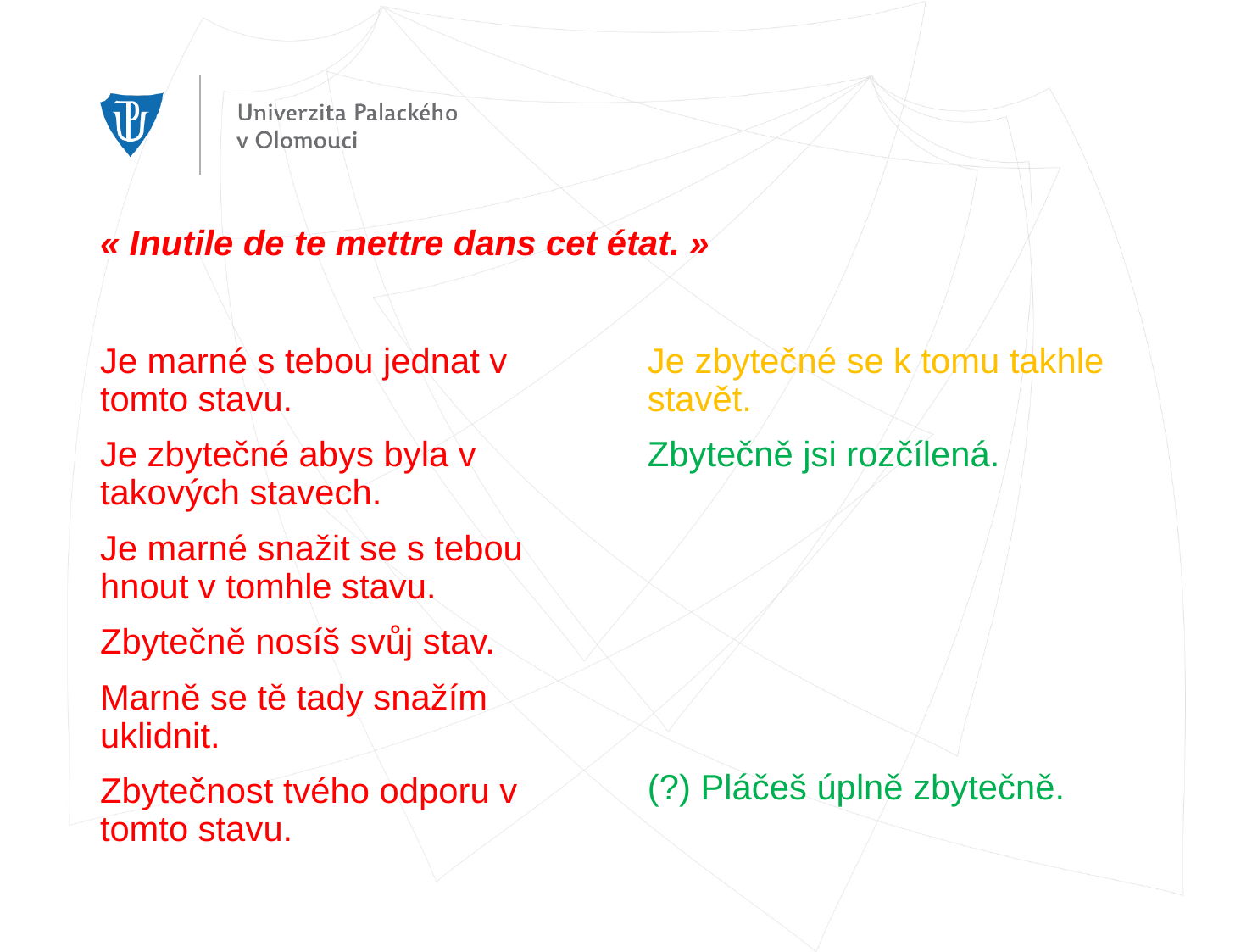

# « Inutile de te mettre dans cet état. »
Je marné s tebou jednat v tomto stavu.
Je zbytečné abys byla v takových stavech.
Je marné snažit se s tebou hnout v tomhle stavu.
Zbytečně nosíš svůj stav.
Marně se tě tady snažím uklidnit.
Zbytečnost tvého odporu v tomto stavu.
Je zbytečné se k tomu takhle stavět.
Zbytečně jsi rozčílená.

(?) Pláčeš úplně zbytečně.